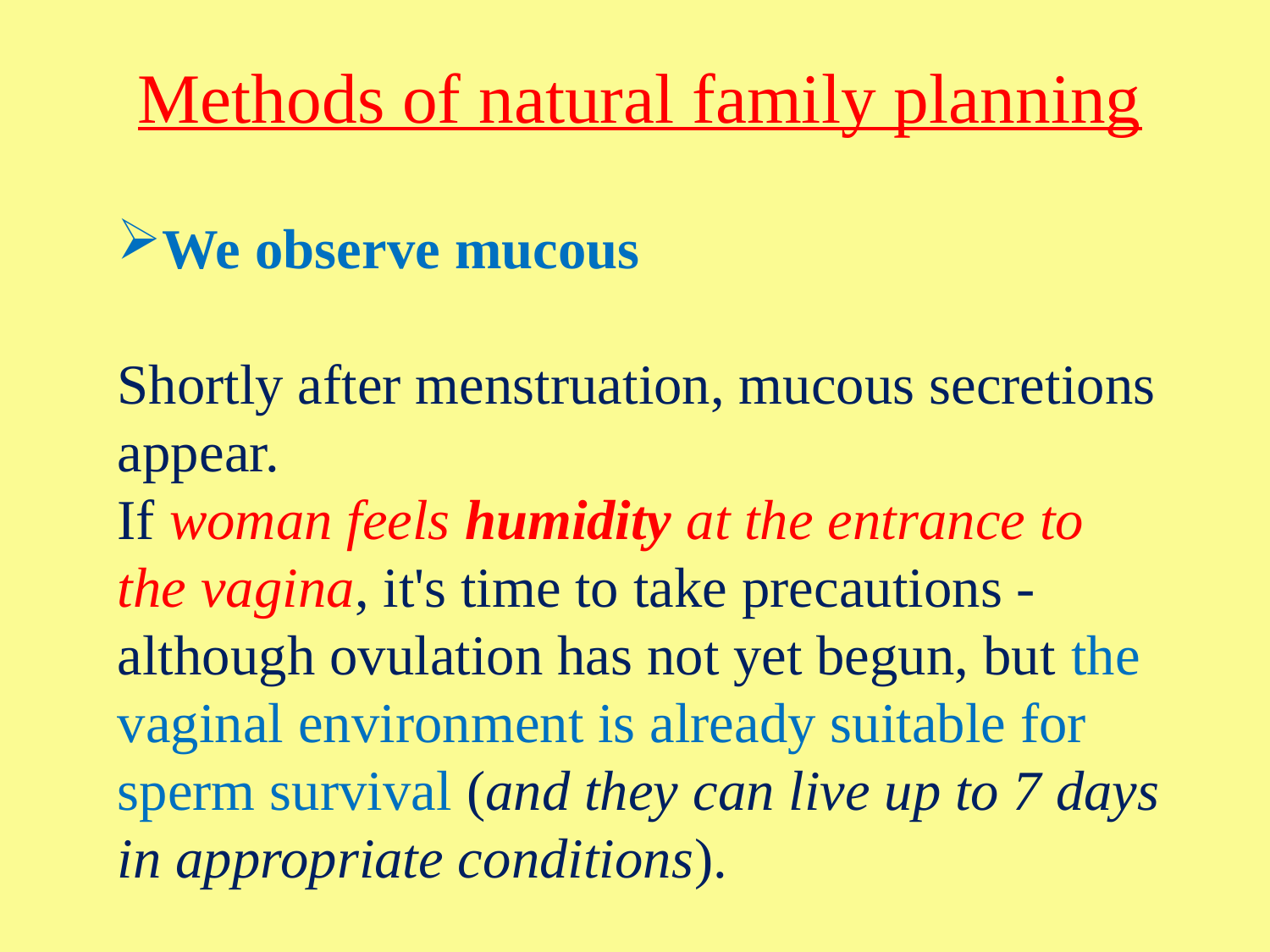

Methods of natural family planning
We observe mucous

Shortly after menstruation, mucous secretions appear.
If woman feels humidity at the entrance to the vagina, it's time to take precautions - although ovulation has not yet begun, but the vaginal environment is already suitable for sperm survival (and they can live up to 7 days in appropriate conditions).